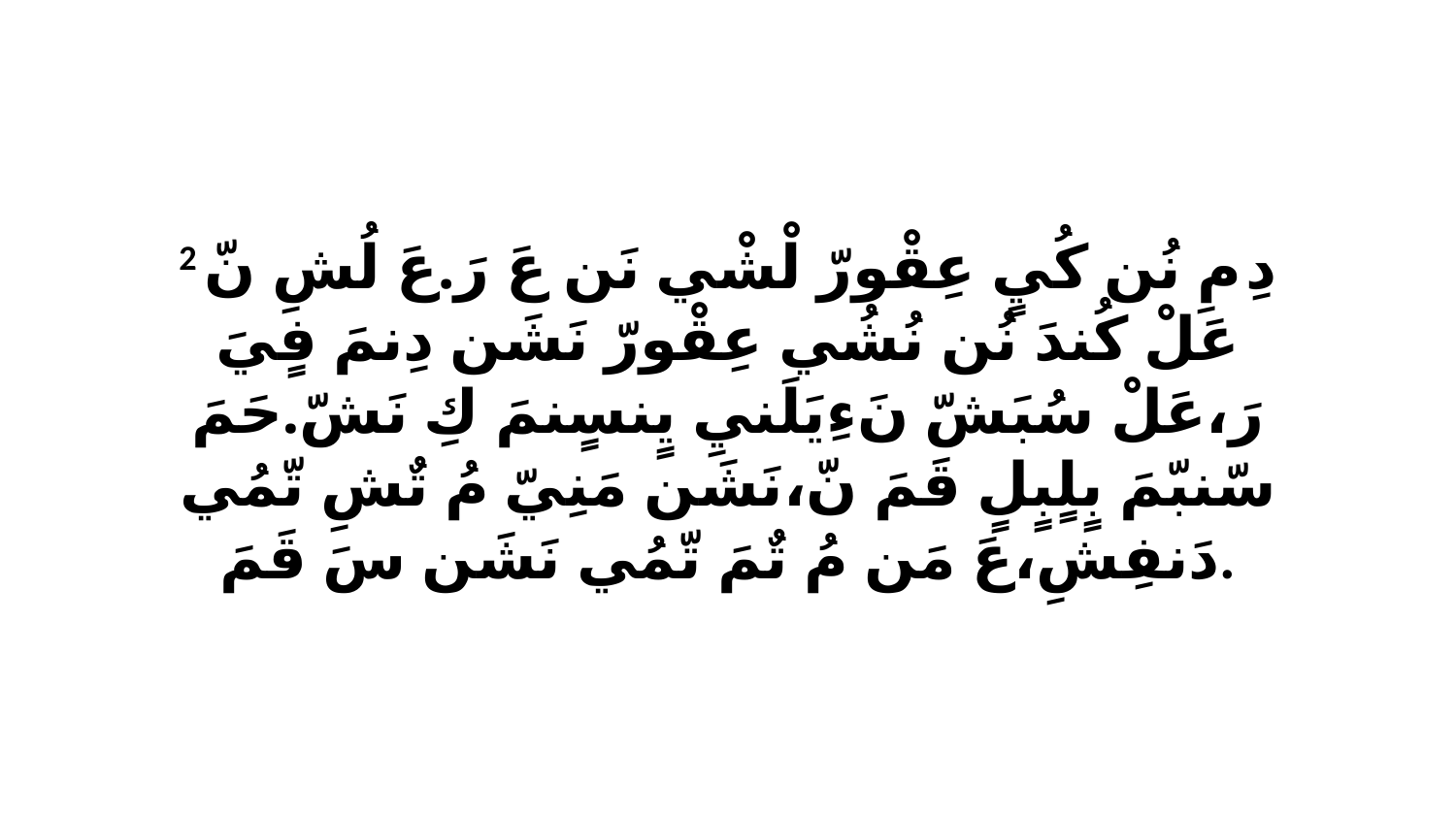

2 دِ مِ نُن كُيٍ عِقْورّ لْشْي نَن عَ رَ.عَ لُشِ نّ عَلْ كُندَ نُن نُشُي عِقْورّ نَشَن دِنمَ فٍيَ رَ،عَلْ سُبَشّ نَءِيَلَنيِ يٍنسٍنمَ كِ نَشّ.حَمَ سّنبّمَ بٍلٍبٍلٍ قَمَ نّ،نَشَن مَنِيّ مُ تٌشِ تّمُي دَنفِشِ،عَ مَن مُ تٌمَ تّمُي نَشَن سَ قَمَ.